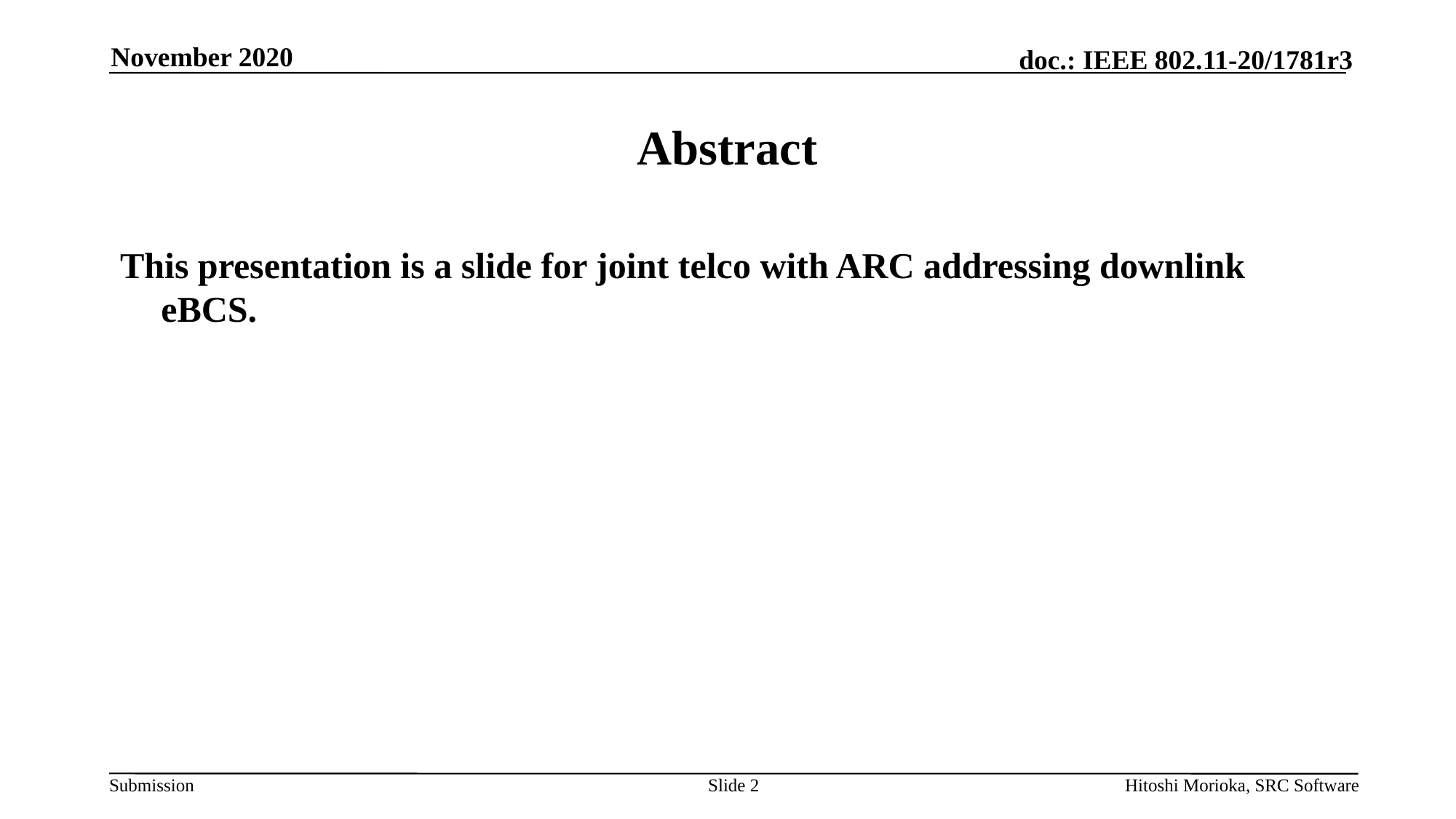

November 2020
# Abstract
This presentation is a slide for joint telco with ARC addressing downlink eBCS.
Slide 2
Hitoshi Morioka, SRC Software